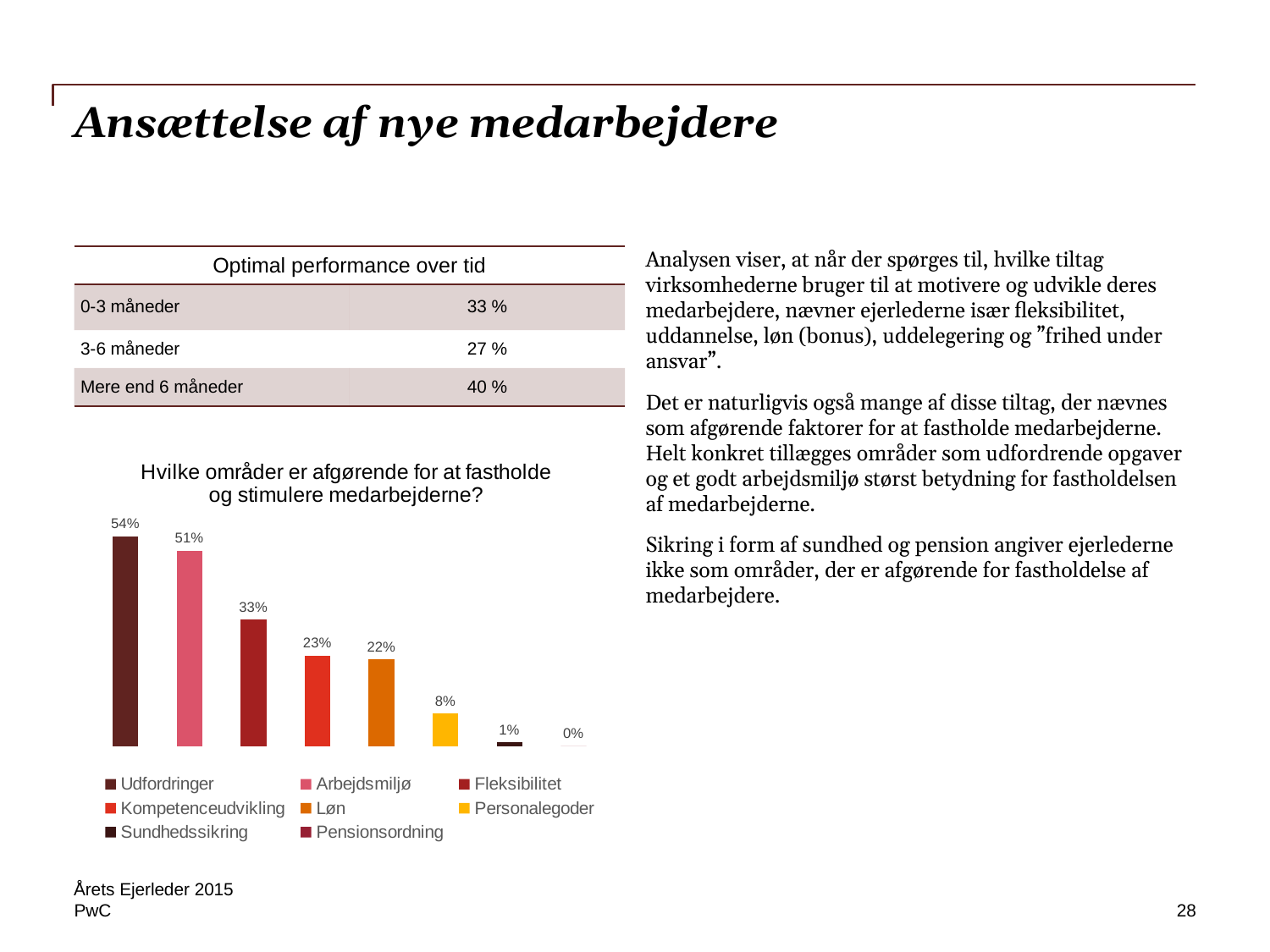

# Ansættelse af nye medarbejdere
| Optimal performance over tid |  |
| --- | --- |
| 0-3 måneder | 33 % |
| 3-6 måneder | 27 % |
| Mere end 6 måneder | 40 % |
Analysen viser, at når der spørges til, hvilke tiltag virksomhederne bruger til at motivere og udvikle deres medarbejdere, nævner ejerlederne især fleksibilitet, uddannelse, løn (bonus), uddelegering og ”frihed under ansvar”.
Det er naturligvis også mange af disse tiltag, der nævnes som afgørende faktorer for at fastholde medarbejderne. Helt konkret tillægges områder som udfordrende opgaver og et godt arbejdsmiljø størst betydning for fastholdelsen af medarbejderne.
Sikring i form af sundhed og pension angiver ejerlederne ikke som områder, der er afgørende for fastholdelse af medarbejdere.

### Chart: Hvilke områder er afgørende for at fastholde og stimulere medarbejderne?

| Category | Sales |
|---|---|
| Udfordringer | 0.542 |
| Arbejdsmiljø | 0.505 |
| Fleksibilitet | 0.327 |
| Kompetenceudvikling | 0.234 |
| Løn | 0.224 |
| Personalegoder | 0.084 |
| Sundhedssikring | 0.009 |
| Pensionsordning | 0.0 |
Årets Ejerleder 2015
28